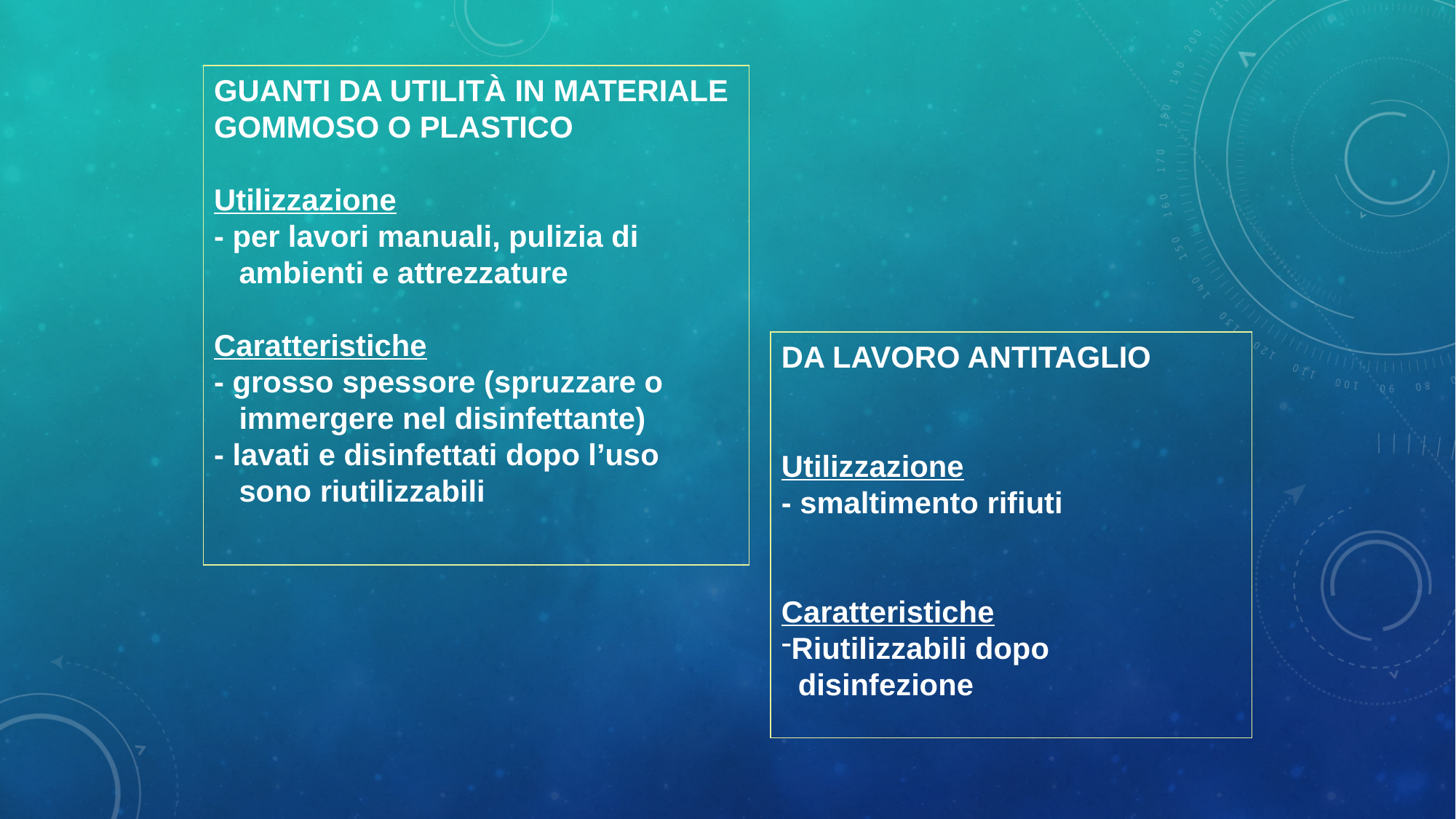

GUANTI DA UTILITÀ IN MATERIALE GOMMOSO O PLASTICO

Utilizzazione
- per lavori manuali, pulizia di
   ambienti e attrezzature

Caratteristiche
- grosso spessore (spruzzare o
   immergere nel disinfettante)
- lavati e disinfettati dopo l’uso
   sono riutilizzabili

DA LAVORO ANTITAGLIO

Utilizzazione
- smaltimento rifiuti

Caratteristiche
Riutilizzabili dopo
  disinfezione